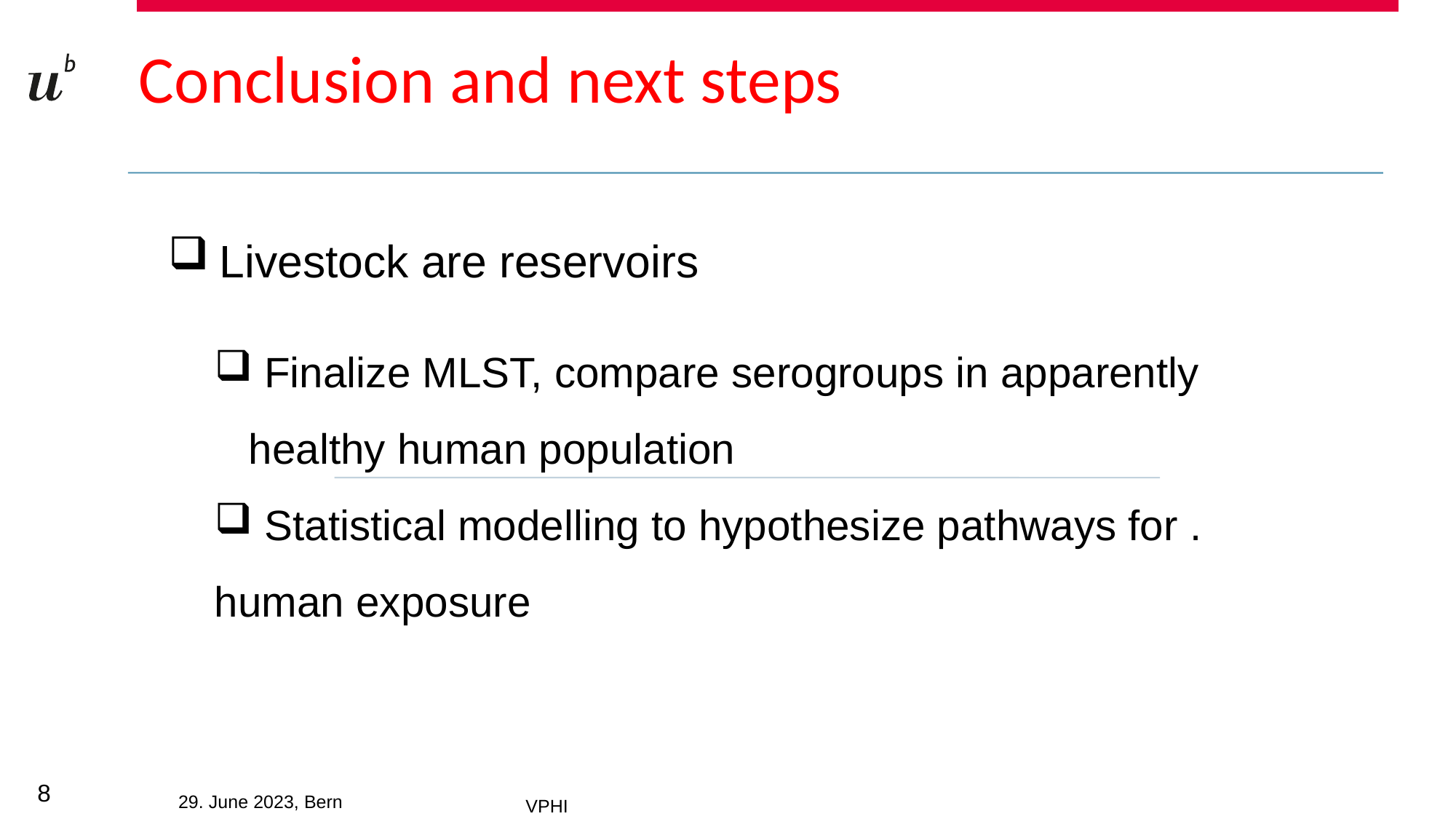

# Conclusion and next steps

 Livestock are reservoirs
 Finalize MLST, compare serogroups in apparently healthy human population
 Statistical modelling to hypothesize pathways for .
human exposure
8
29. June 2023, Bern
VPHI